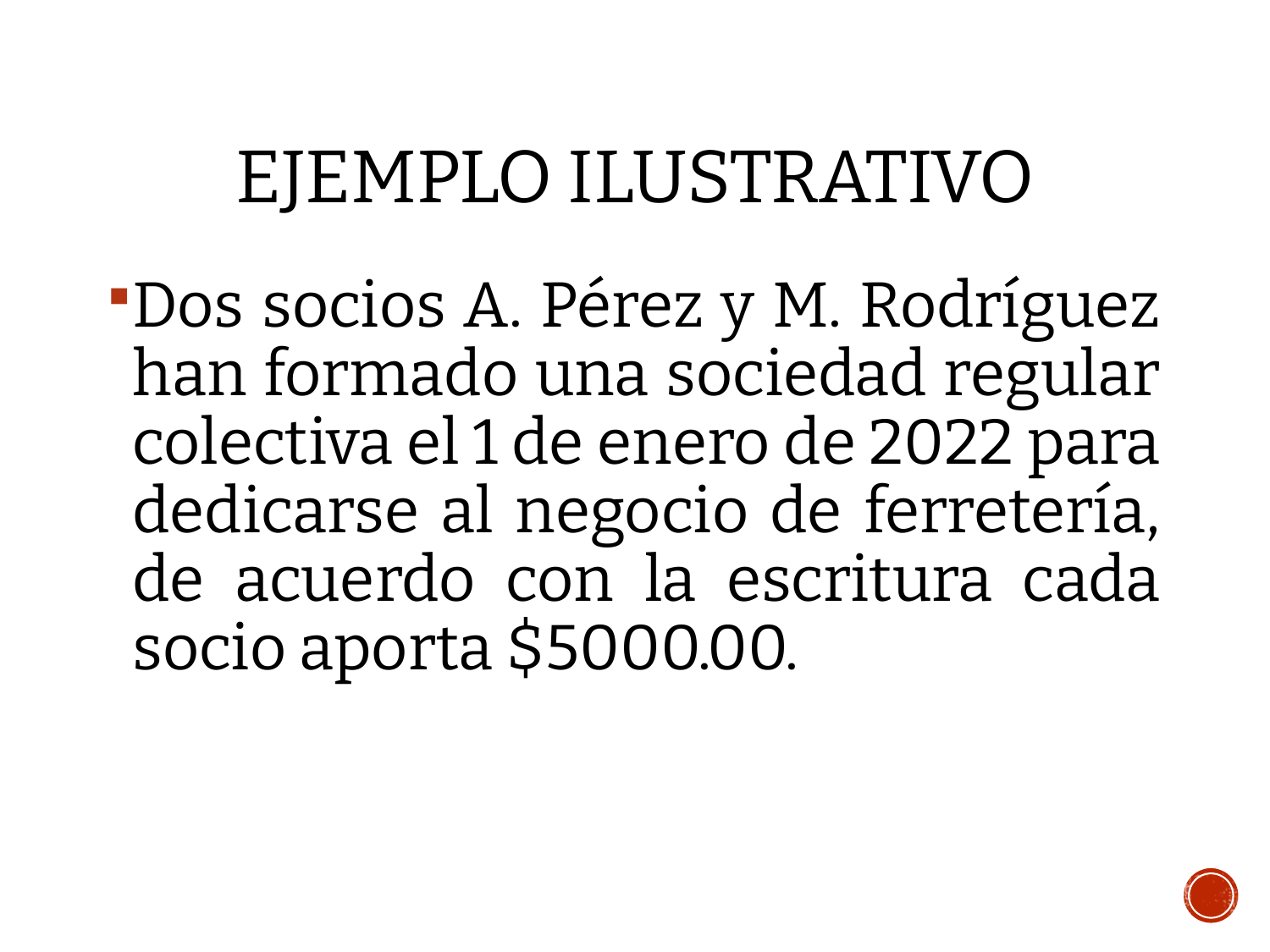

# Ejemplo ilustrativo
Dos socios A. Pérez y M. Rodríguez han formado una sociedad regular colectiva el 1 de enero de 2022 para dedicarse al negocio de ferretería, de acuerdo con la escritura cada socio aporta $5000.00.